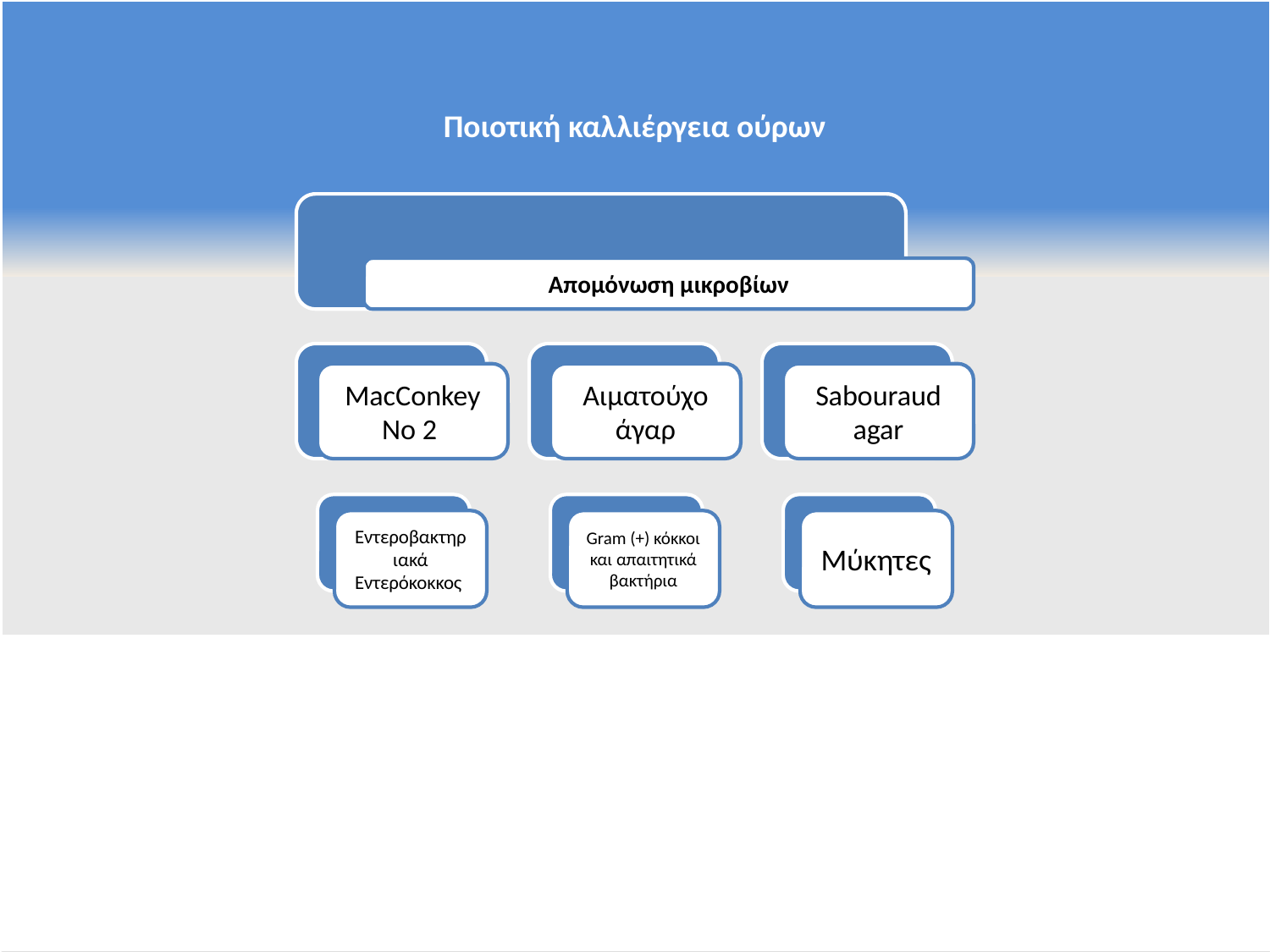

Ποιοτική καλλιέργεια ούρων
Απομόνωση μικροβίων
MacConkey Νο 2
Εντεροβακτηριακά Εντερόκοκκος
Αιματούχο άγαρ
Gram (+) κόκκοι και απαιτητικά βακτήρια
Sabouraud agar
Μύκητες